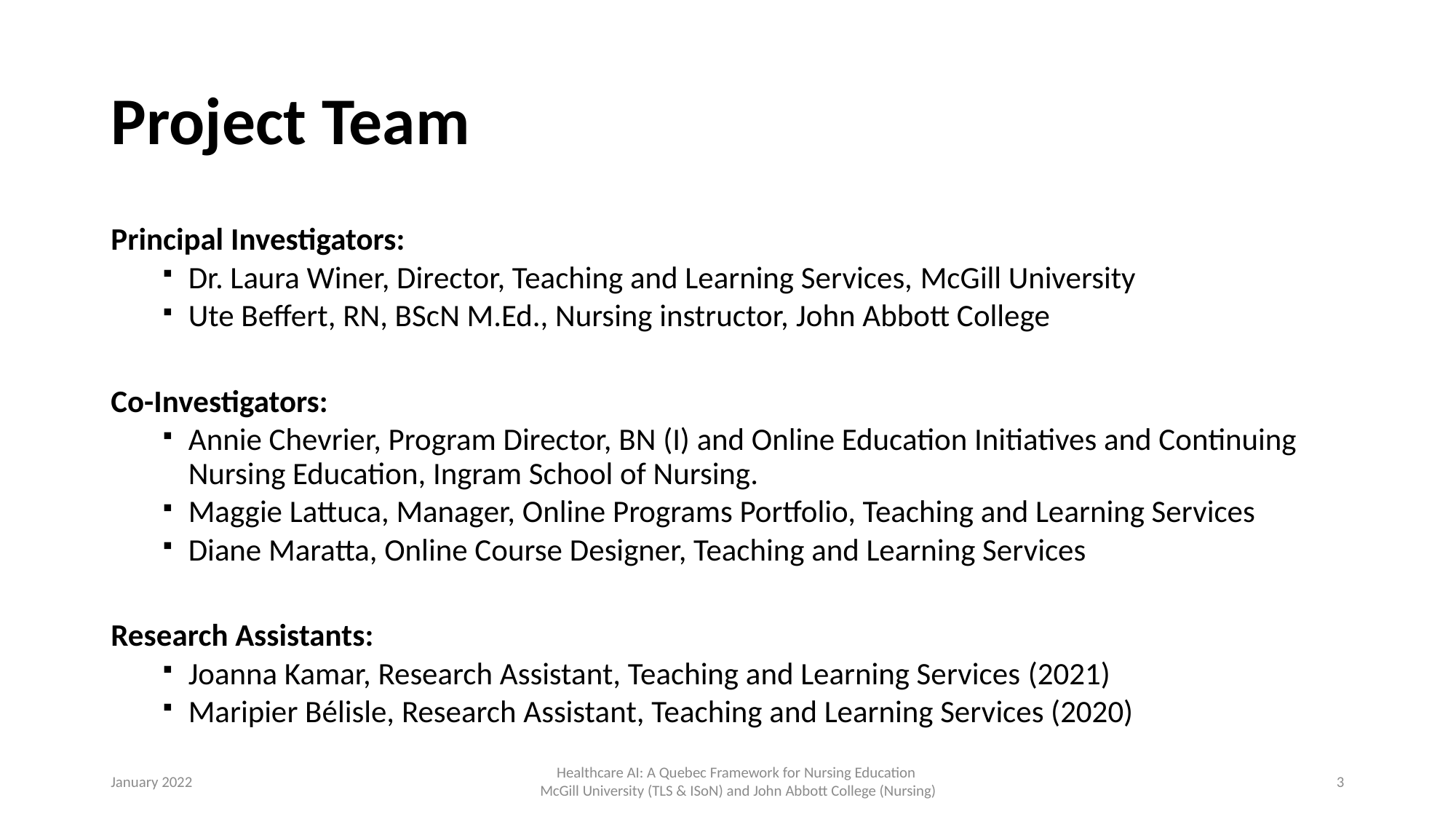

# Project Team
Principal Investigators:
Dr. Laura Winer, Director, Teaching and Learning Services, McGill University
Ute Beffert, RN, BScN M.Ed., Nursing instructor, John Abbott College

Co-Investigators:
Annie Chevrier, Program Director, BN (I) and Online Education Initiatives and Continuing Nursing Education, Ingram School of Nursing.
Maggie Lattuca, Manager, Online Programs Portfolio, Teaching and Learning Services
Diane Maratta, Online Course Designer, Teaching and Learning Services

Research Assistants:
Joanna Kamar, Research Assistant, Teaching and Learning Services (2021)
Maripier Bélisle, Research Assistant, Teaching and Learning Services (2020)
January 2022
Healthcare AI: A Quebec Framework for Nursing Education
McGill University (TLS & ISoN) and John Abbott College (Nursing)
3